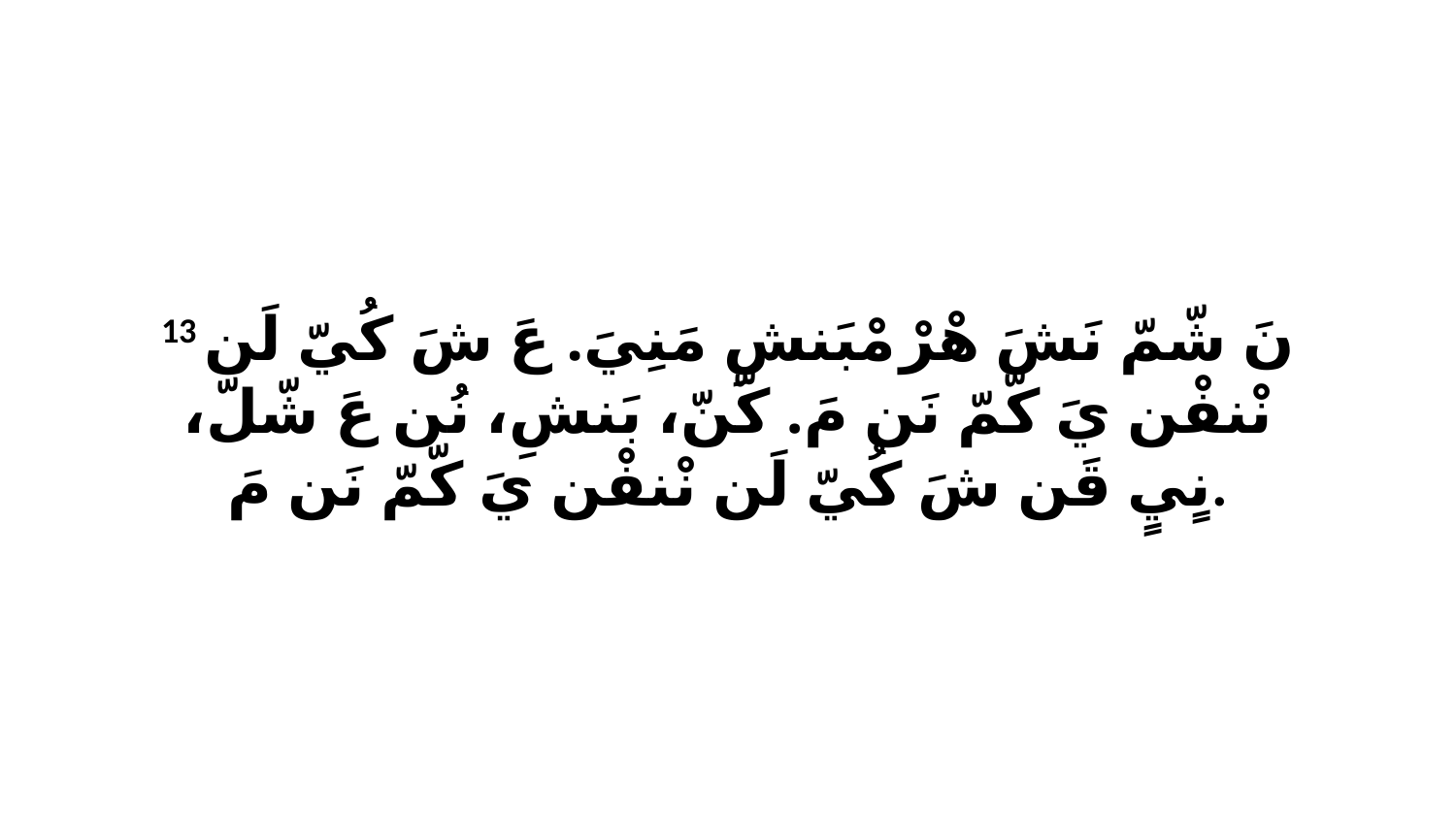

13 نَ شّمّ نَشَ هْرْ مْبَنشِ مَنِيَ. عَ شَ كُيّ لَن نْنفْن يَ كّمّ نَن مَ. كّنّ، بَنشِ، نُن عَ شّلّ، نٍيٍ قَن شَ كُيّ لَن نْنفْن يَ كّمّ نَن مَ.